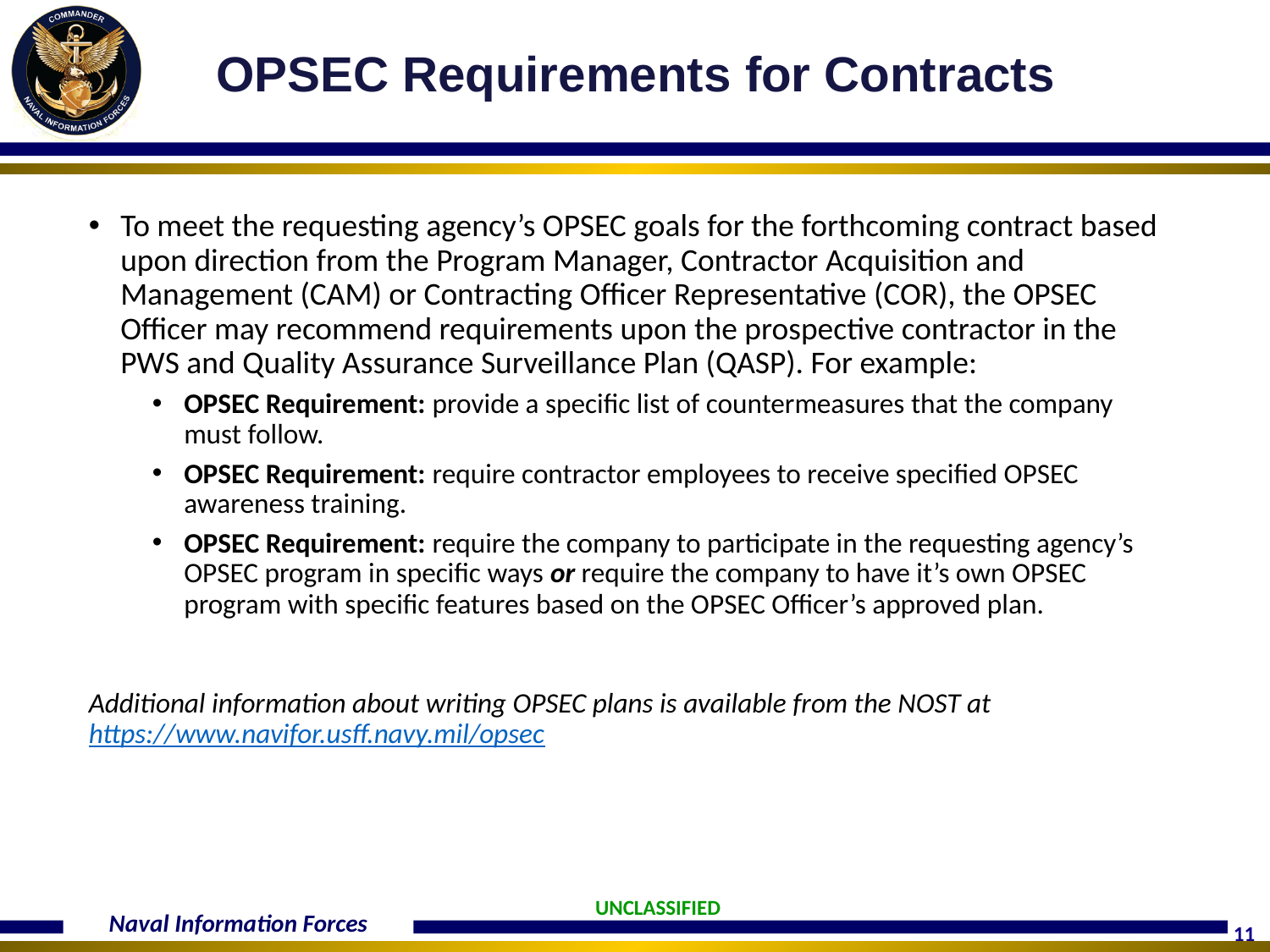

OPSEC Requirements for Contracts
To meet the requesting agency’s OPSEC goals for the forthcoming contract based upon direction from the Program Manager, Contractor Acquisition and Management (CAM) or Contracting Officer Representative (COR), the OPSEC Officer may recommend requirements upon the prospective contractor in the PWS and Quality Assurance Surveillance Plan (QASP). For example:
OPSEC Requirement: provide a specific list of countermeasures that the company must follow.
OPSEC Requirement: require contractor employees to receive specified OPSEC awareness training.
OPSEC Requirement: require the company to participate in the requesting agency’s OPSEC program in specific ways or require the company to have it’s own OPSEC program with specific features based on the OPSEC Officer’s approved plan.

Additional information about writing OPSEC plans is available from the NOST at https://www.navifor.usff.navy.mil/opsec